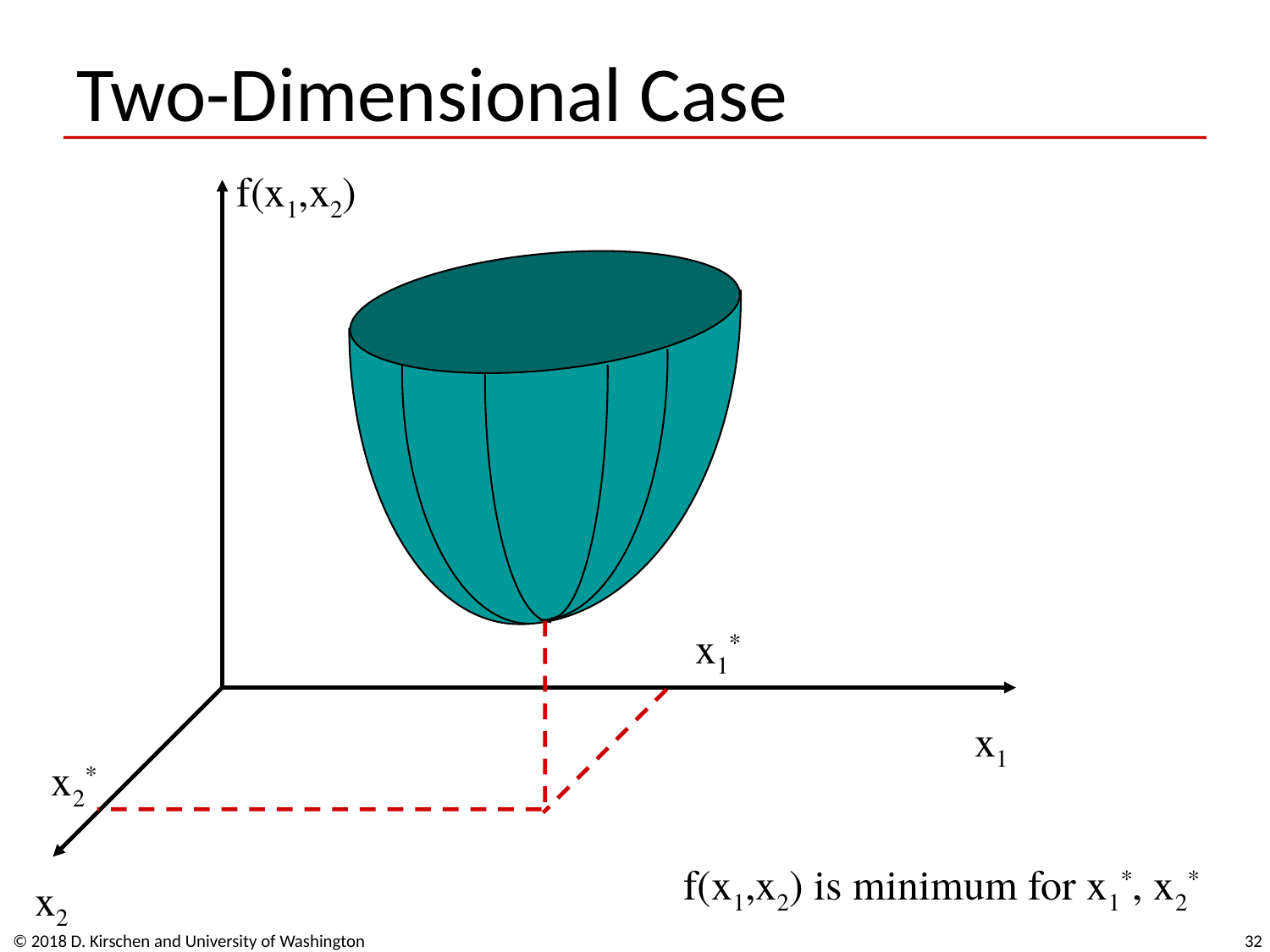

# Two-Dimensional Case
f(x1,x2)

x1*

x1
x2*

f(x1,x2) is minimum for x1*, x2*
x2
© 2018 D. Kirschen and University of Washington
32